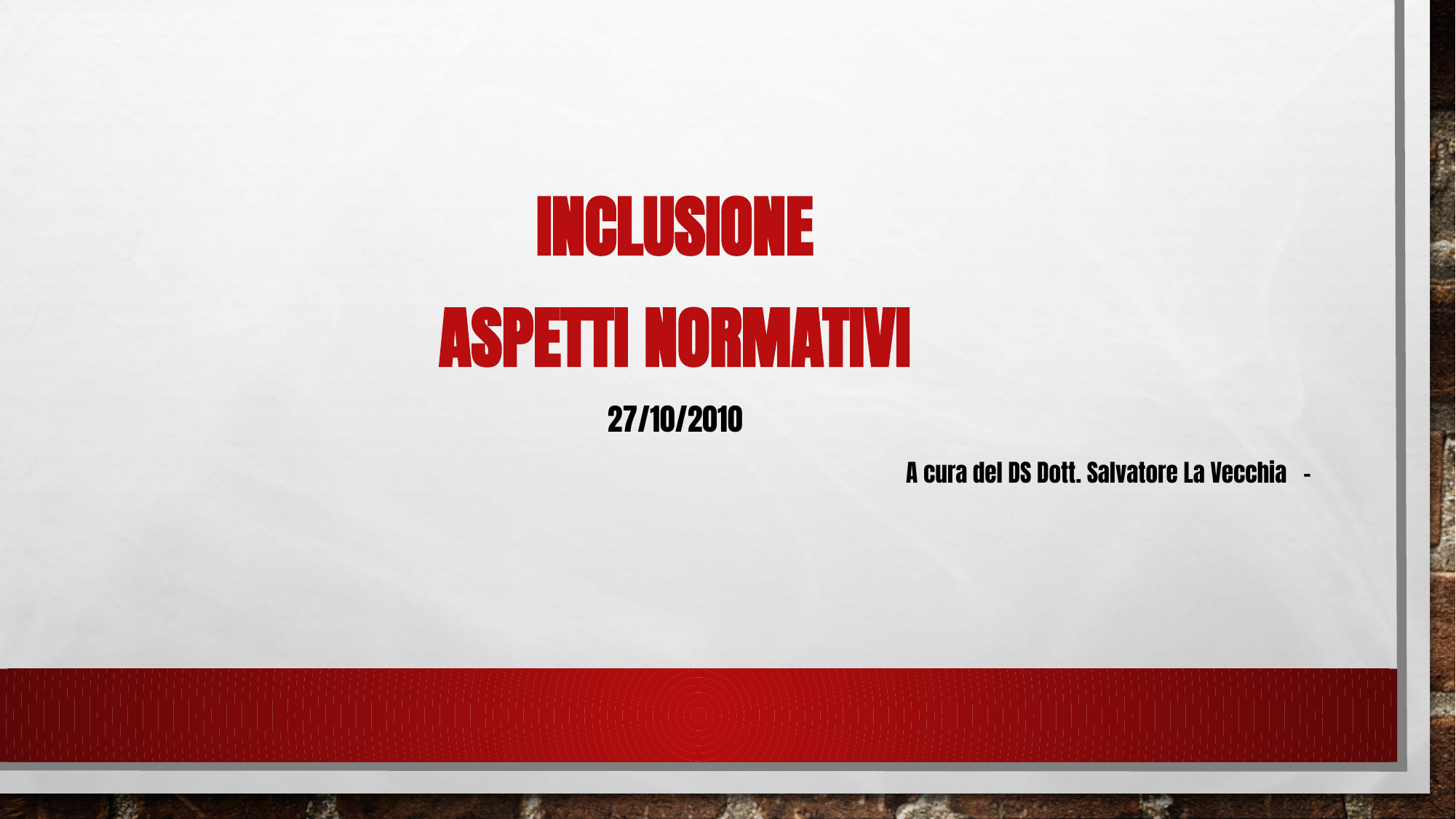

Inclusione
Aspetti normativi
27/10/2010
A cura del DS Dott. Salvatore La Vecchia   -